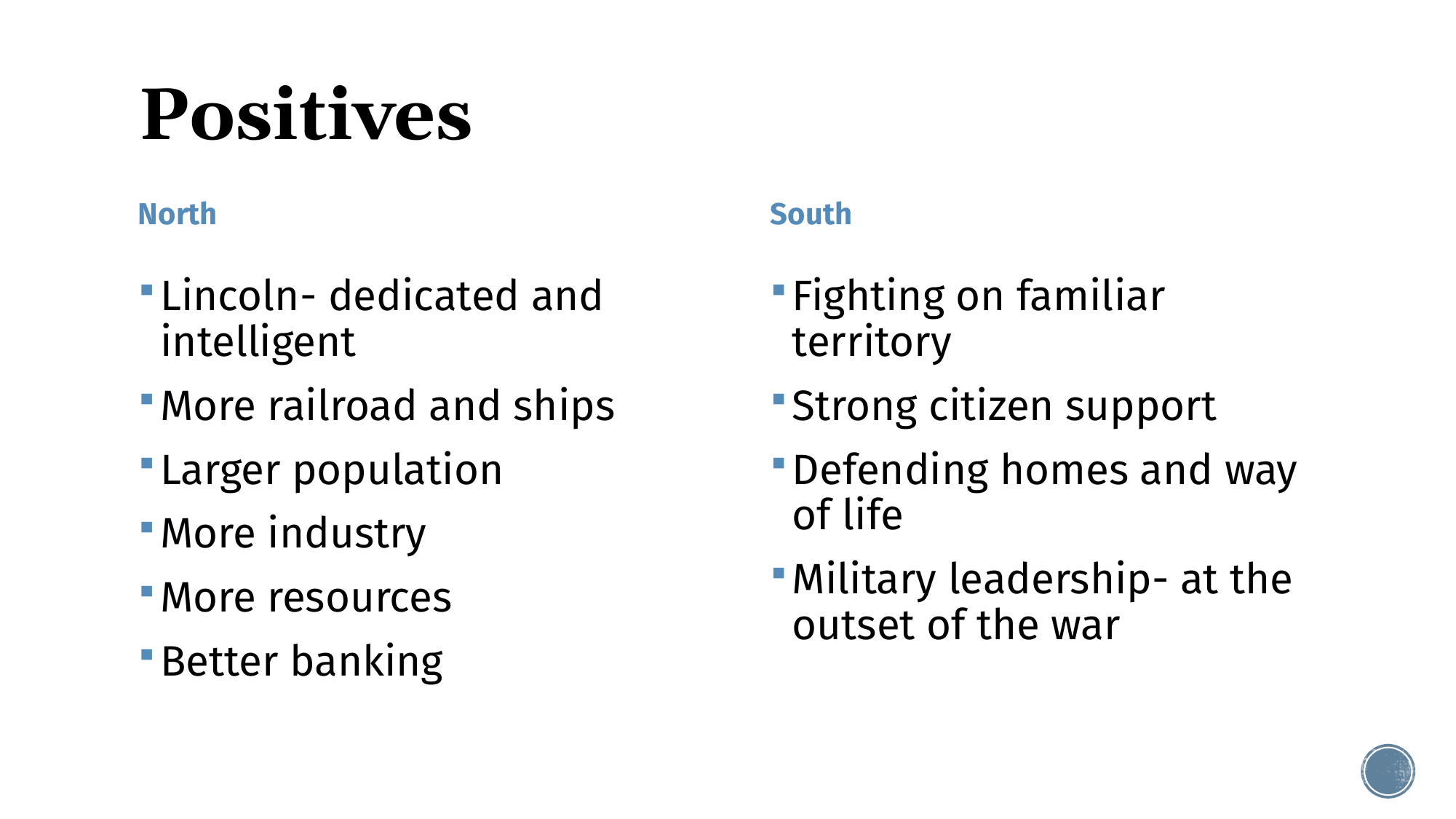

# Positives
South
North
Lincoln- dedicated and intelligent
More railroad and ships
Larger population
More industry
More resources
Better banking
Fighting on familiar territory
Strong citizen support
Defending homes and way of life
Military leadership- at the outset of the war